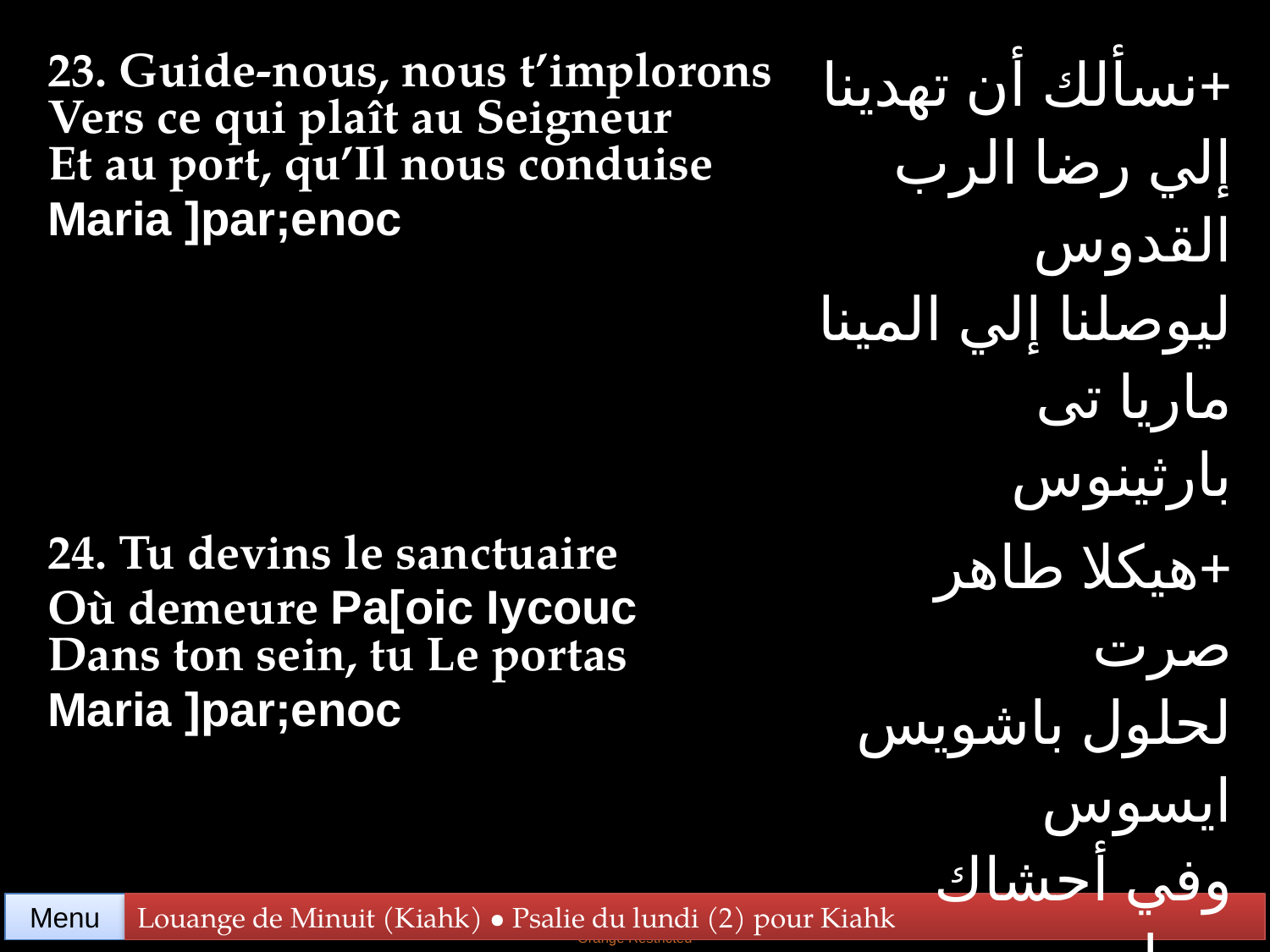

| 23. Guide-nous, nous t’implorons Vers ce qui plaît au Seigneur Et au port, qu’Il nous conduise Maria ]par;enoc | +نسألك أن تهدينا إلي رضا الرب القدوس ليوصلنا إلي المينا ماريا تى بارثينوس |
| --- | --- |
| 24. Tu devins le sanctuaire Où demeure Pa[oic Iycouc Dans ton sein, tu Le portas Maria ]par;enoc | +هيكلا طاهر صرت لحلول باشويس ايسوس وفي أحشاك حملت ماريا تى بارثينوس |
Menu
Louange de Minuit (Kiahk) • Psalie du lundi (2) pour Kiahk